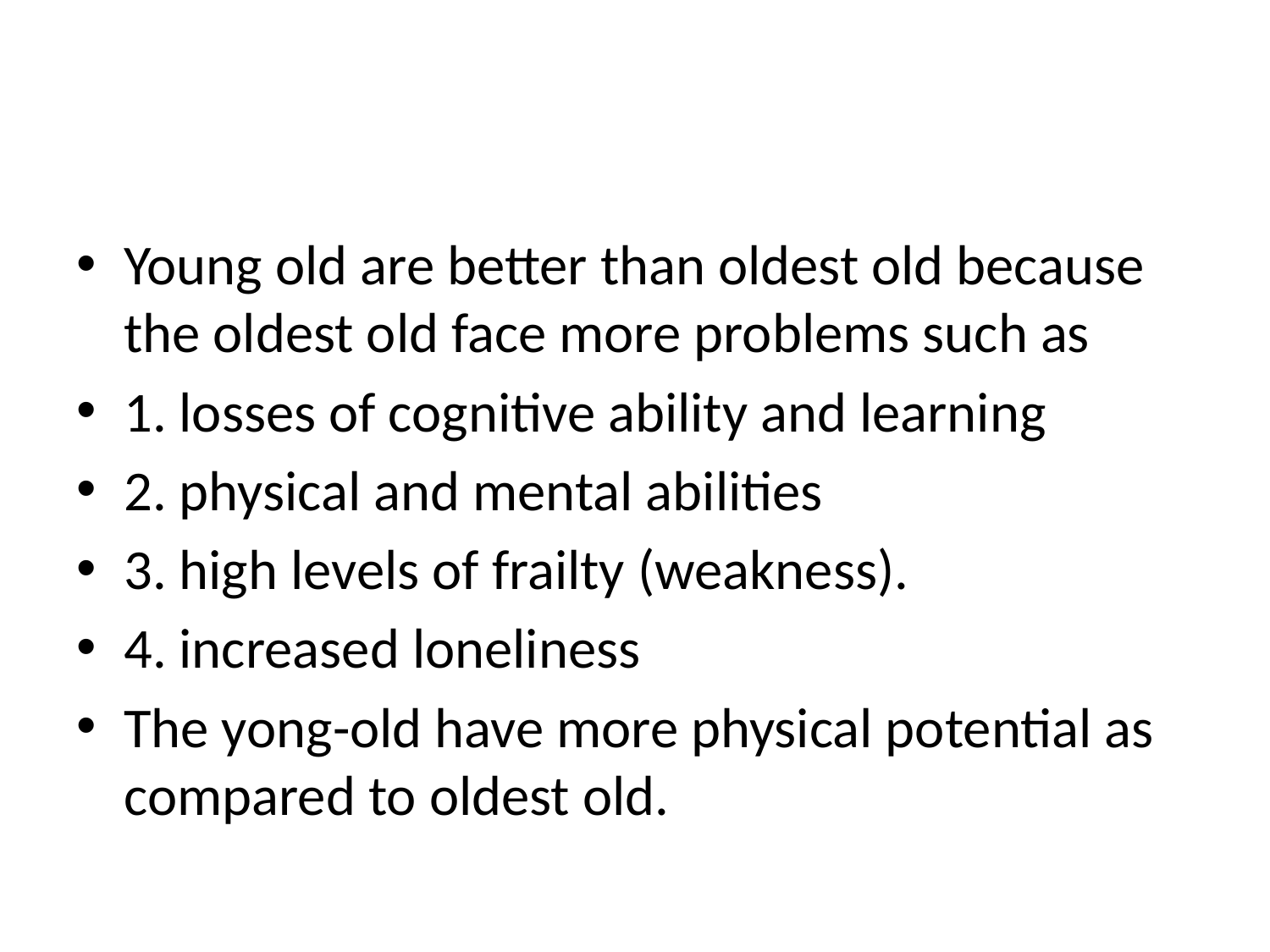

#
Young old are better than oldest old because the oldest old face more problems such as
1. losses of cognitive ability and learning
2. physical and mental abilities
3. high levels of frailty (weakness).
4. increased loneliness
The yong-old have more physical potential as compared to oldest old.